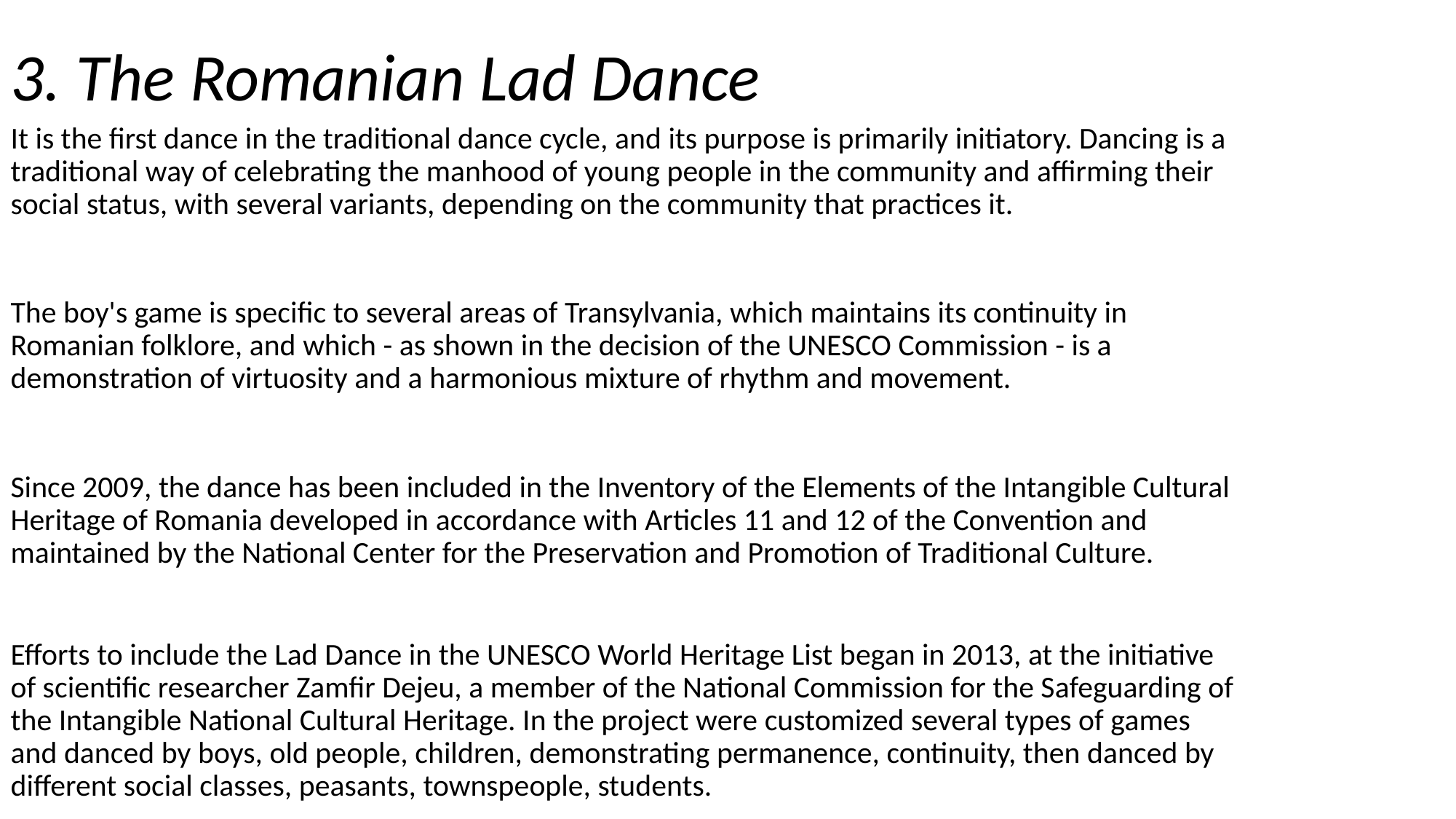

# 3. The Romanian Lad Dance
It is the first dance in the traditional dance cycle, and its purpose is primarily initiatory. Dancing is a traditional way of celebrating the manhood of young people in the community and affirming their social status, with several variants, depending on the community that practices it.

The boy's game is specific to several areas of Transylvania, which maintains its continuity in Romanian folklore, and which - as shown in the decision of the UNESCO Commission - is a demonstration of virtuosity and a harmonious mixture of rhythm and movement.

Since 2009, the dance has been included in the Inventory of the Elements of the Intangible Cultural Heritage of Romania developed in accordance with Articles 11 and 12 of the Convention and maintained by the National Center for the Preservation and Promotion of Traditional Culture.

Efforts to include the Lad Dance in the UNESCO World Heritage List began in 2013, at the initiative of scientific researcher Zamfir Dejeu, a member of the National Commission for the Safeguarding of the Intangible National Cultural Heritage. In the project were customized several types of games and danced by boys, old people, children, demonstrating permanence, continuity, then danced by different social classes, peasants, townspeople, students.